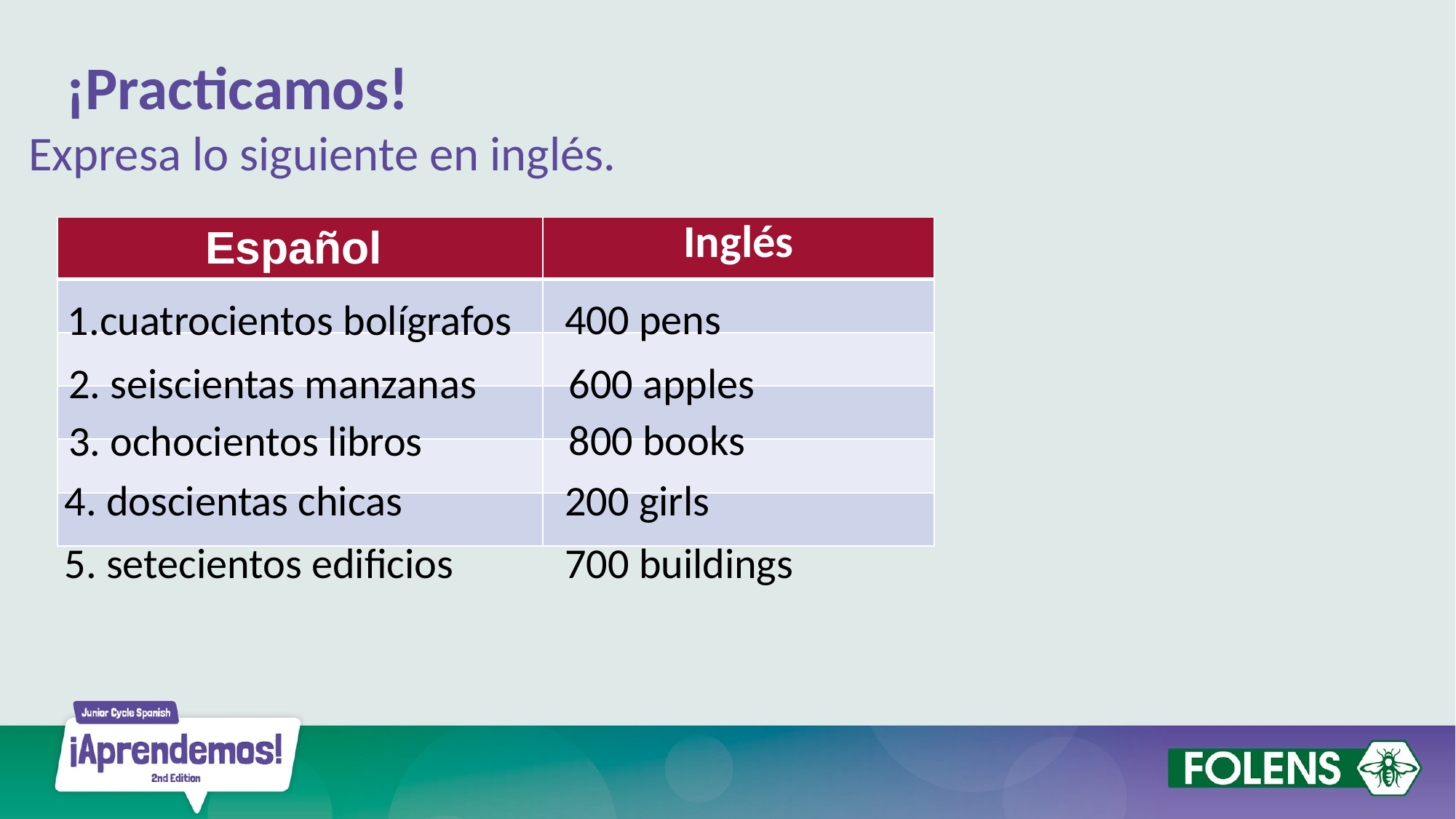

¡Practicamos!
Expresa lo siguiente en inglés.
| Español | Inglés |
| --- | --- |
|  |  |
|  |  |
|  |  |
|  |  |
|  |  |
400 pens
1.cuatrocientos bolígrafos
600 apples
2. seiscientas manzanas
800 books
3. ochocientos libros
200 girls
4. doscientas chicas
700 buildings
5. setecientos edificios